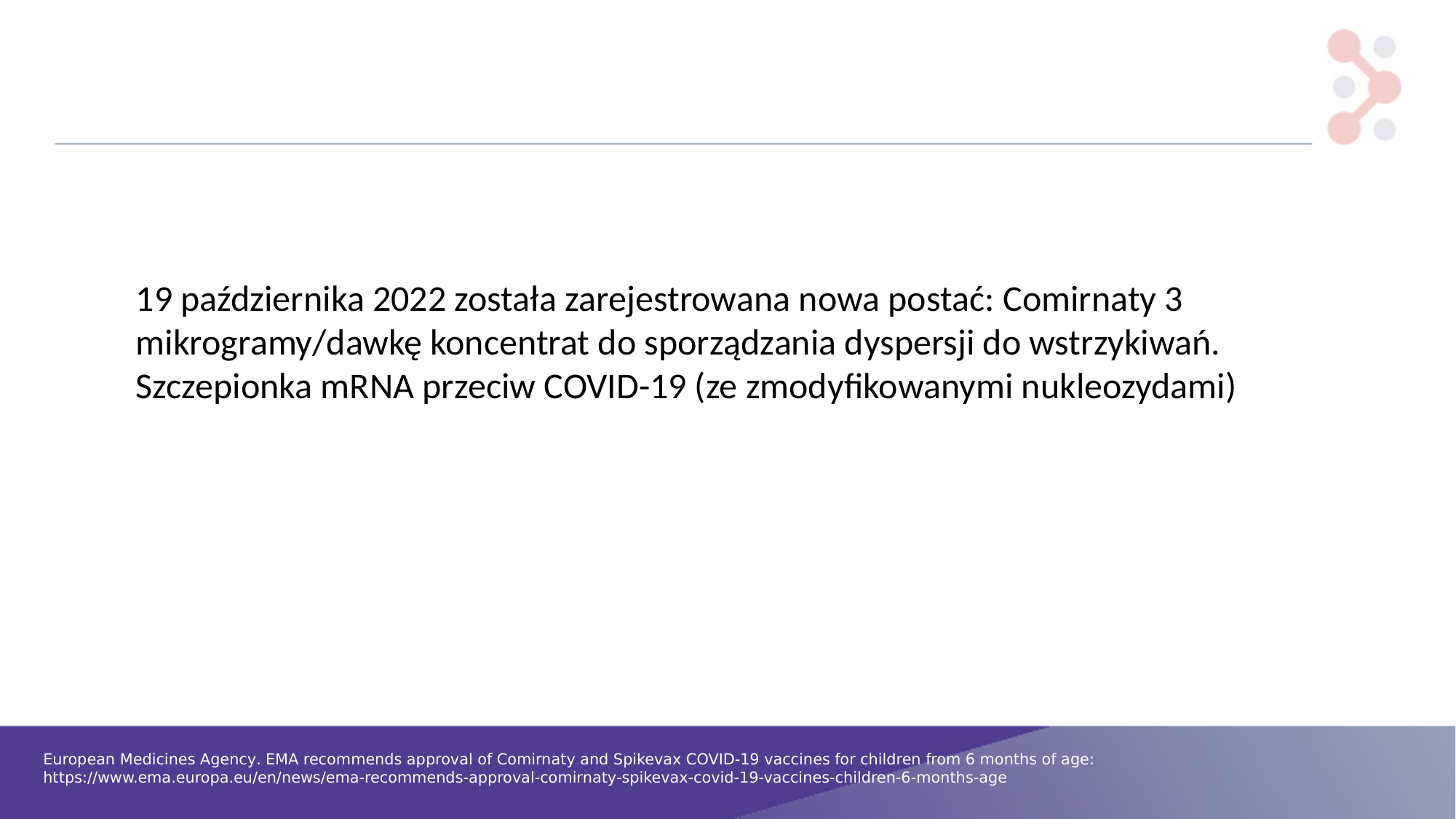

19 października 2022 została zarejestrowana nowa postać: Comirnaty 3 mikrogramy/dawkę koncentrat do sporządzania dyspersji do wstrzykiwań. Szczepionka mRNA przeciw COVID-19 (ze zmodyfikowanymi nukleozydami)
European Medicines Agency. EMA recommends approval of Comirnaty and Spikevax COVID-19 vaccines for children from 6 months of age: https://www.ema.europa.eu/en/news/ema-recommends-approval-comirnaty-spikevax-covid-19-vaccines-children-6-months-age